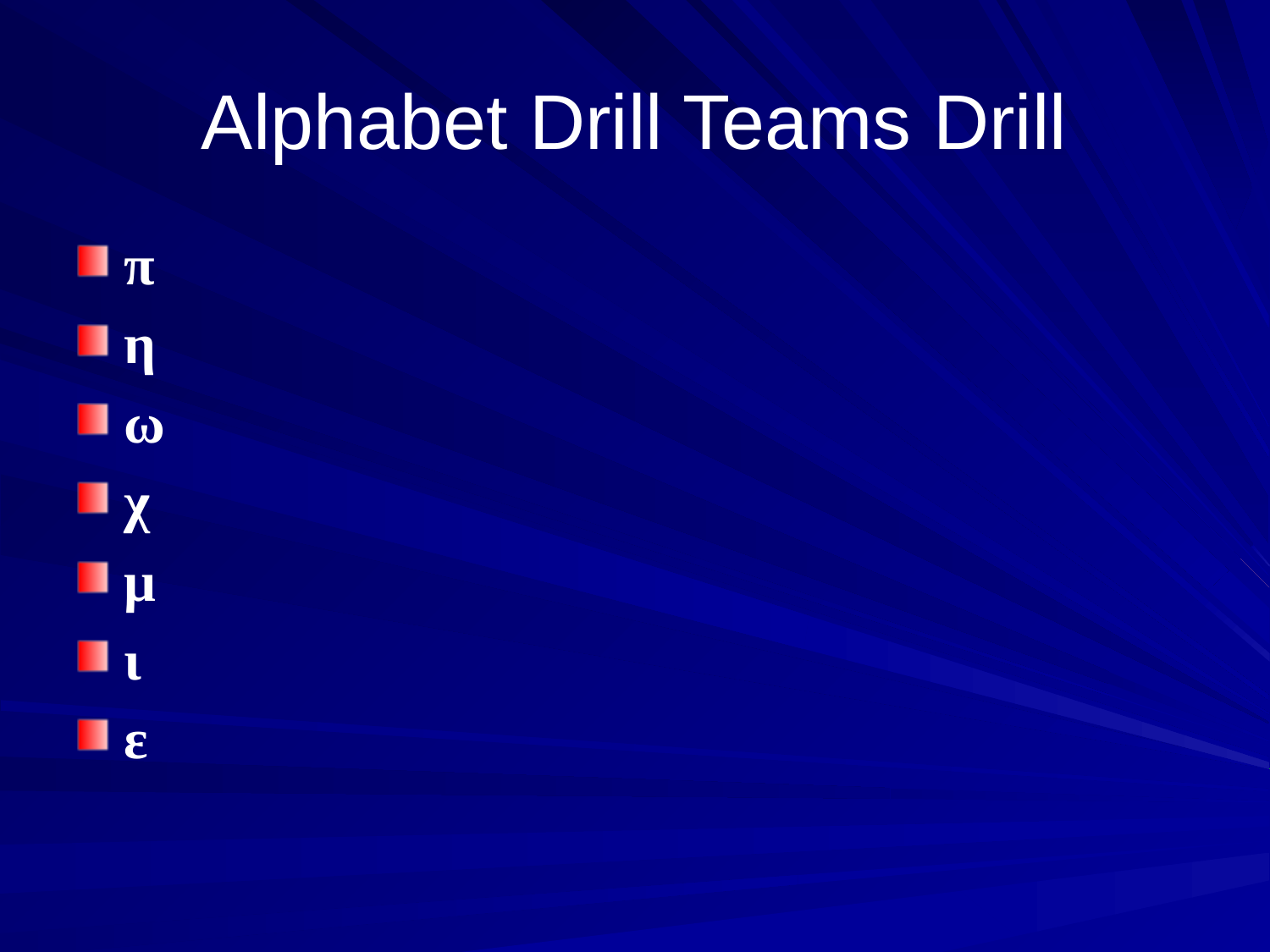

# Alphabet Drill Teams Drill
π
η
ω
χ
μ
ι
ε